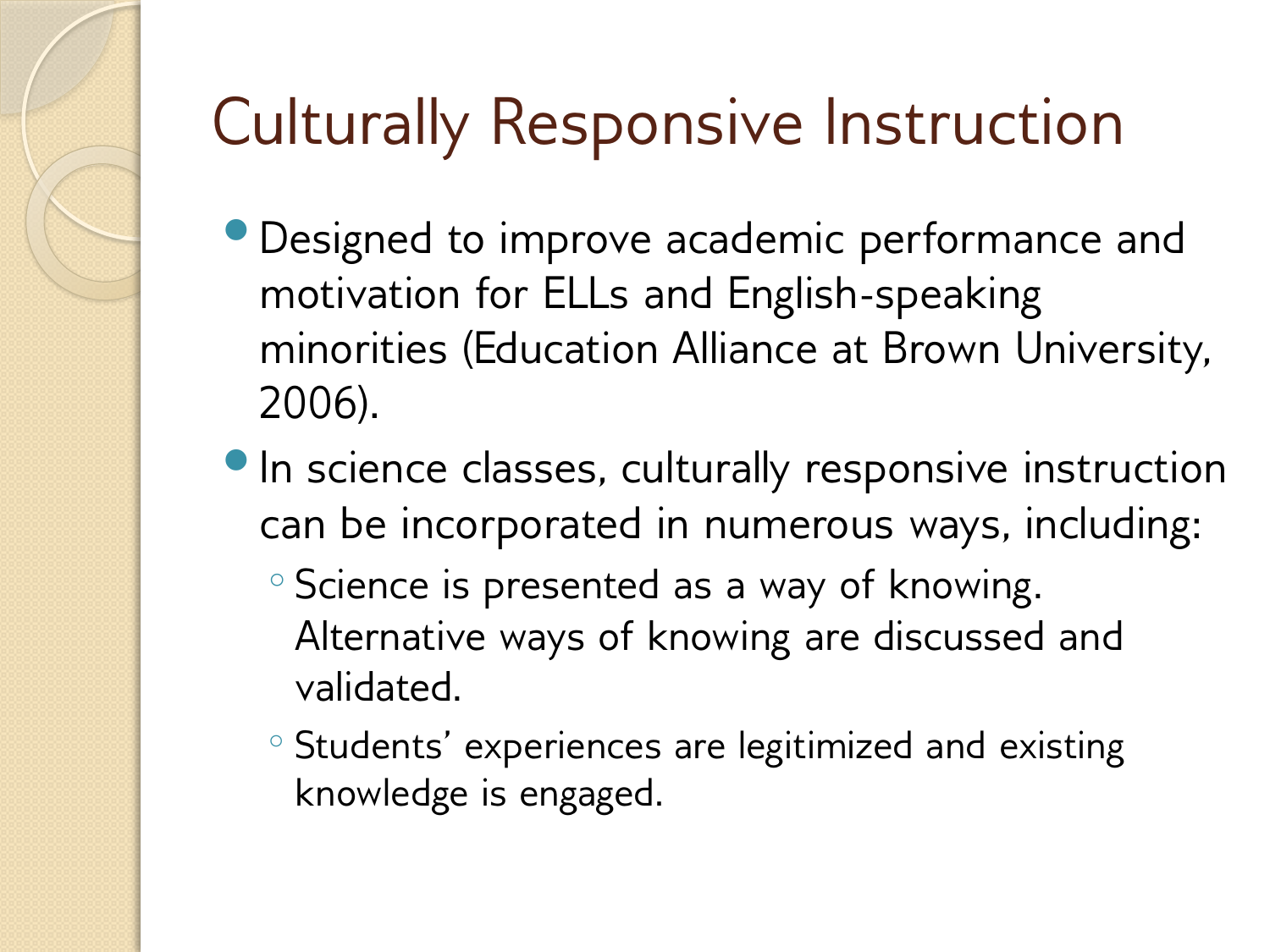

# Culturally Responsive Instruction
Designed to improve academic performance and motivation for ELLs and English-speaking minorities (Education Alliance at Brown University, 2006).
In science classes, culturally responsive instruction can be incorporated in numerous ways, including:
Science is presented as a way of knowing. Alternative ways of knowing are discussed and validated.
Students’ experiences are legitimized and existing knowledge is engaged.